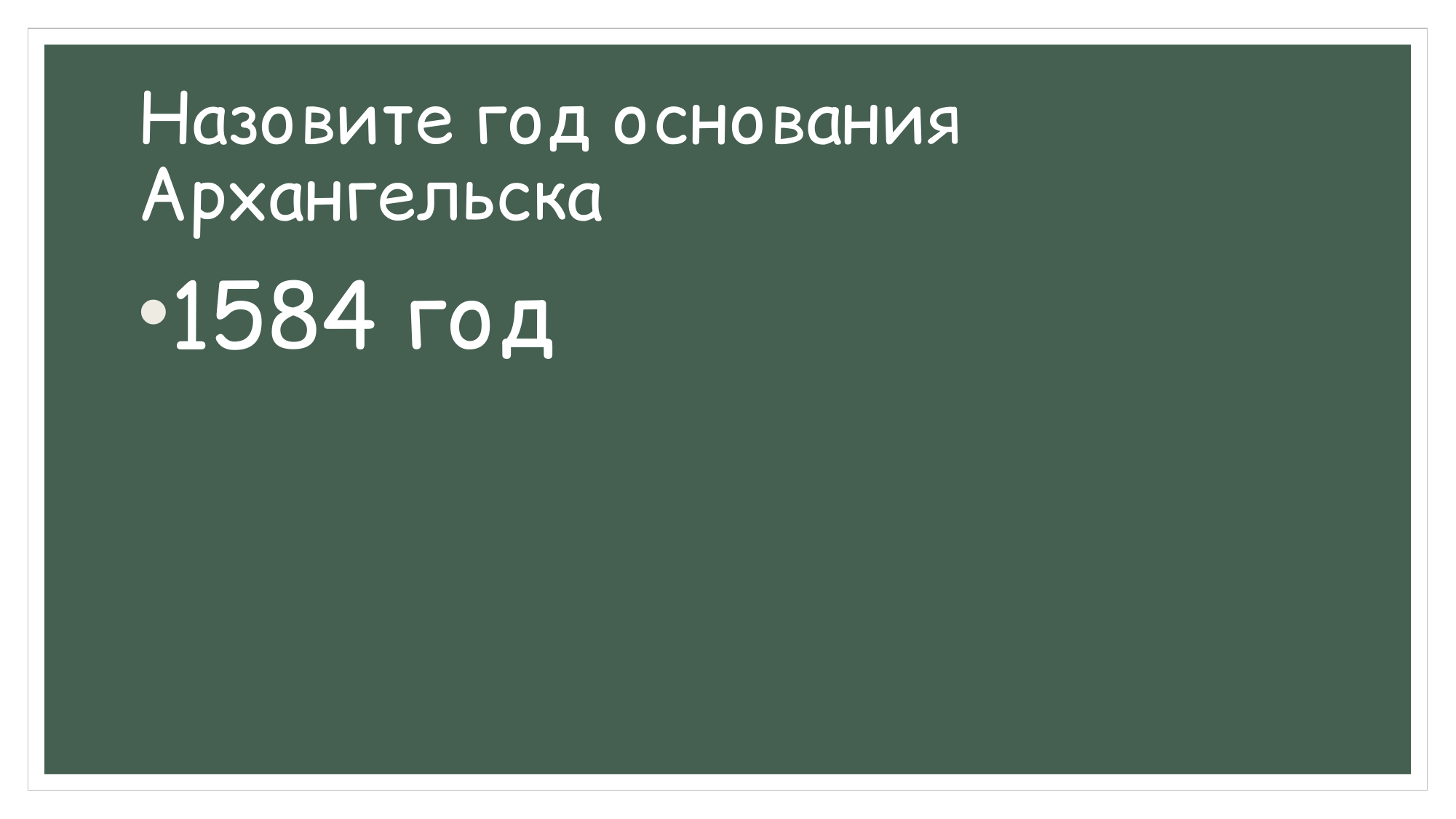

# Назовите год основания Архангельска
1584 год